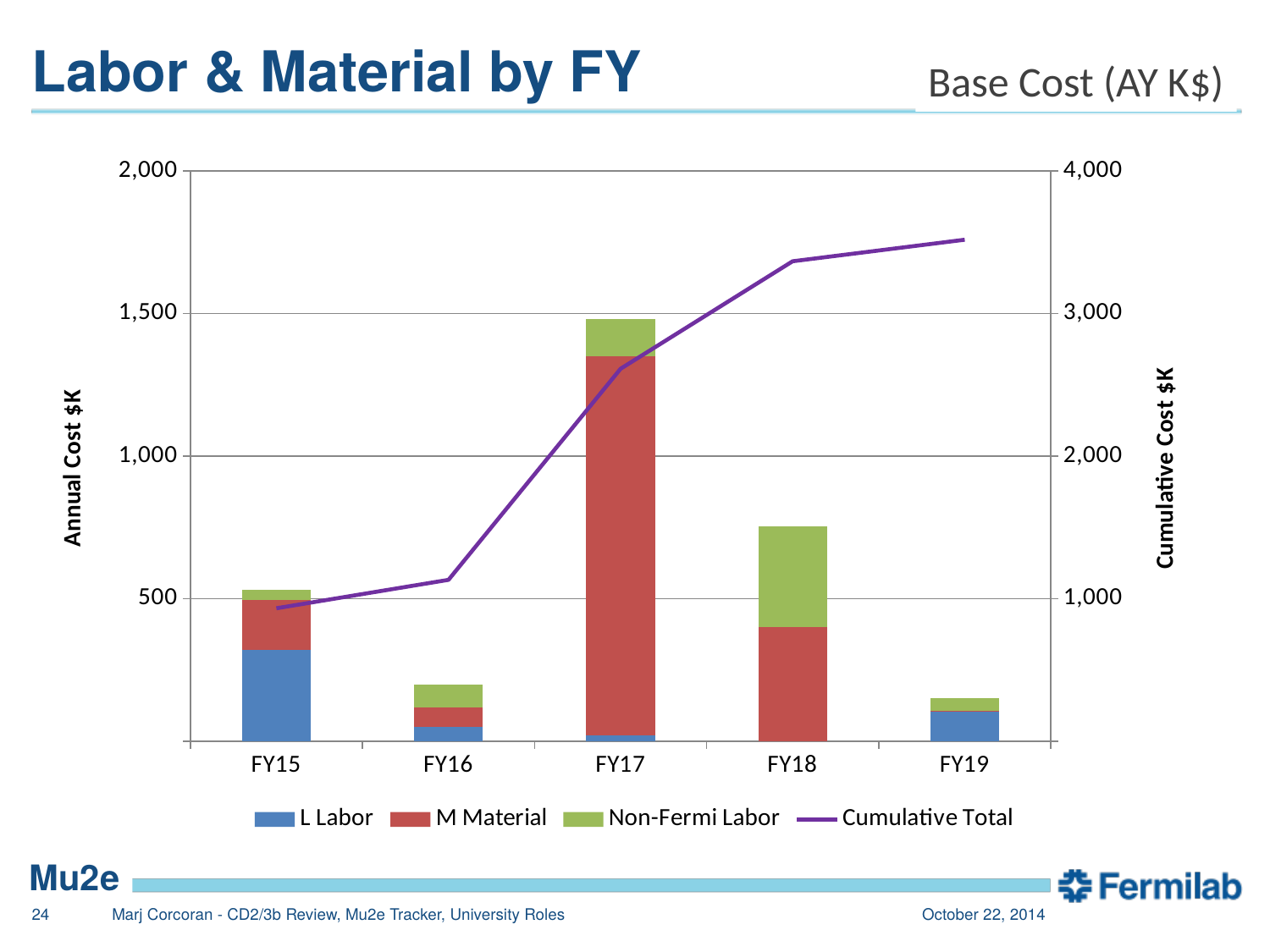

# Labor & Material by FY
Base Cost (AY K$)

### Chart

| Category | L Labor | M Material | Non-Fermi Labor | Cumulative Total |
|---|---|---|---|---|
| 42277 | 320197.62330000004 | 174425.2226 | 36814.3591 | 932358.3646000001 |
| 42643 | 50644.5615 | 66727.15130000001 | 82148.85320000001 | 1131878.9306 |
| 43008 | 21702.6054 | 1329140.8265 | 130570.6063 | 2613292.9688 |
| 43373 | 0.0 | 401501.91990000004 | 352657.869 | 3367452.7577 |
| 43738 | 102513.6801 | 4637.1912 | 44074.8799 | 3518678.5089 |
24
Marj Corcoran - CD2/3b Review, Mu2e Tracker, University Roles
October 22, 2014